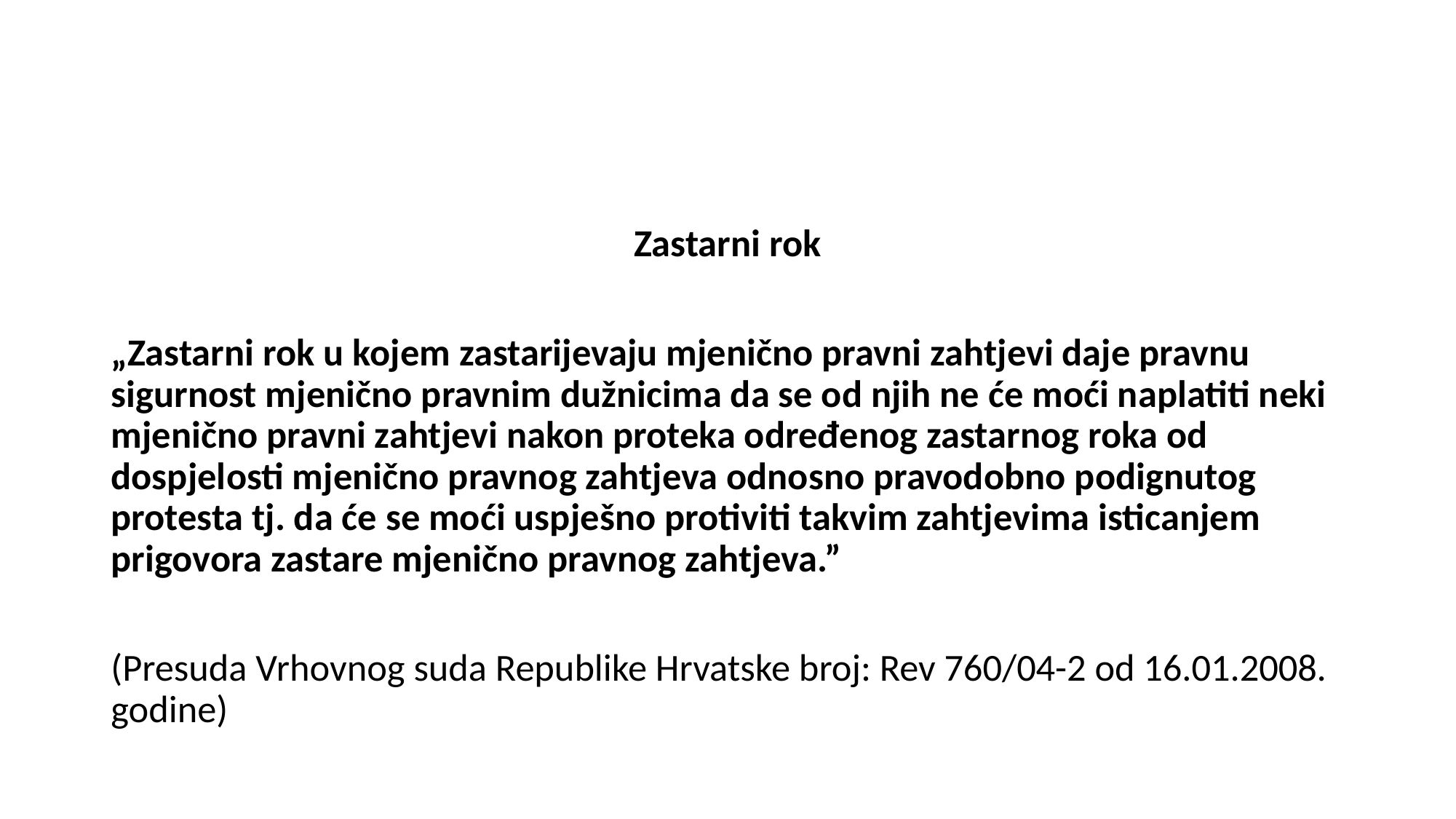

#
Zastarni rok

„Zastarni rok u kojem zastarijevaju mjenično pravni zahtjevi daje pravnu sigurnost mjenično pravnim dužnicima da se od njih ne će moći naplatiti neki mjenično pravni zahtjevi nakon proteka određenog zastarnog roka od dospjelosti mjenično pravnog zahtjeva odnosno pravodobno podignutog protesta tj. da će se moći uspješno protiviti takvim zahtjevima isticanjem prigovora zastare mjenično pravnog zahtjeva.”

(Presuda Vrhovnog suda Republike Hrvatske broj: Rev 760/04-2 od 16.01.2008. godine)